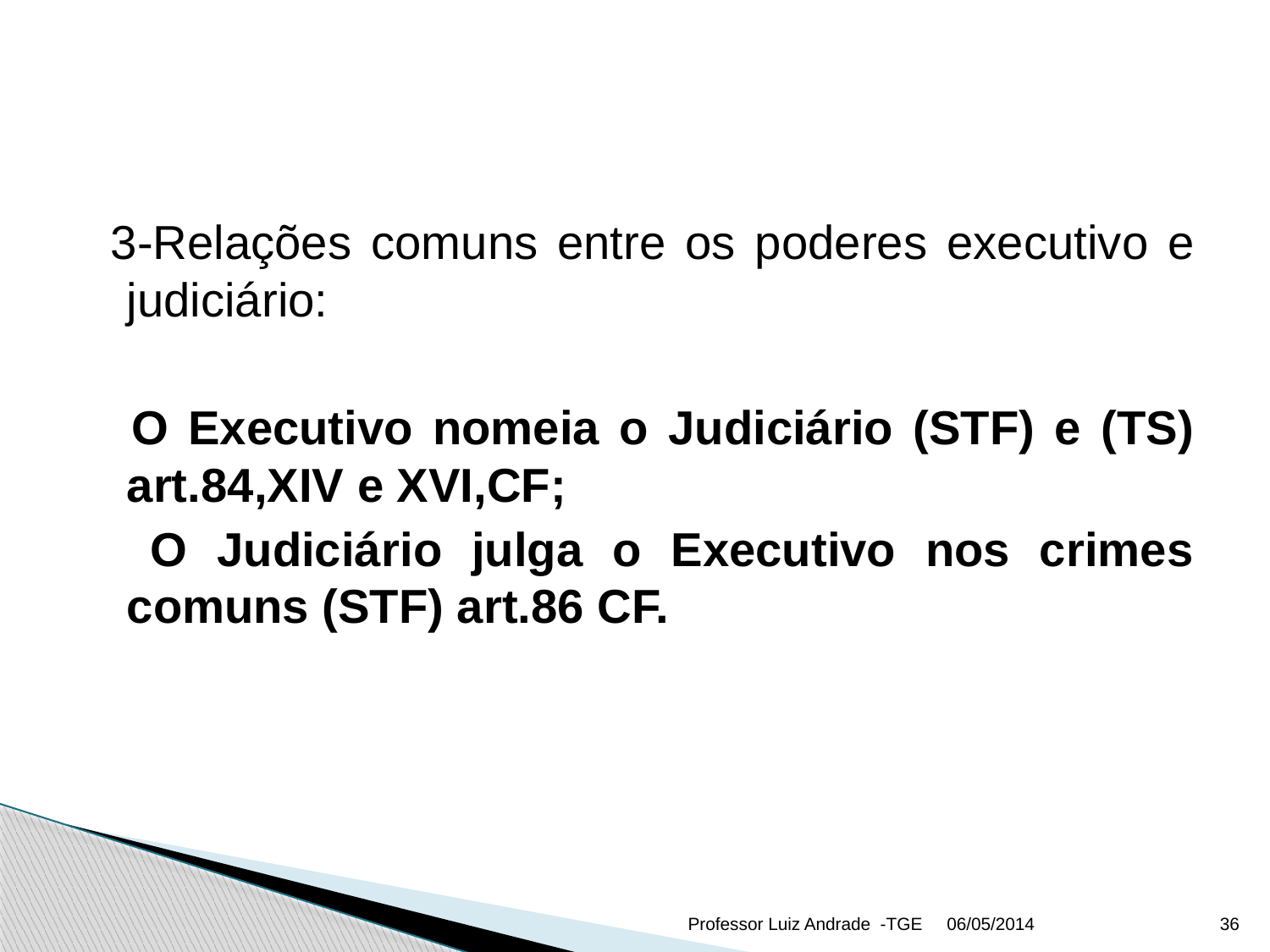

3-Relações comuns entre os poderes executivo e judiciário:

  O Executivo nomeia o Judiciário (STF) e (TS) art.84,XIV e XVI,CF;
  O Judiciário julga o Executivo nos crimes comuns (STF) art.86 CF.
Professor Luiz Andrade  -TGE
06/05/2014
36